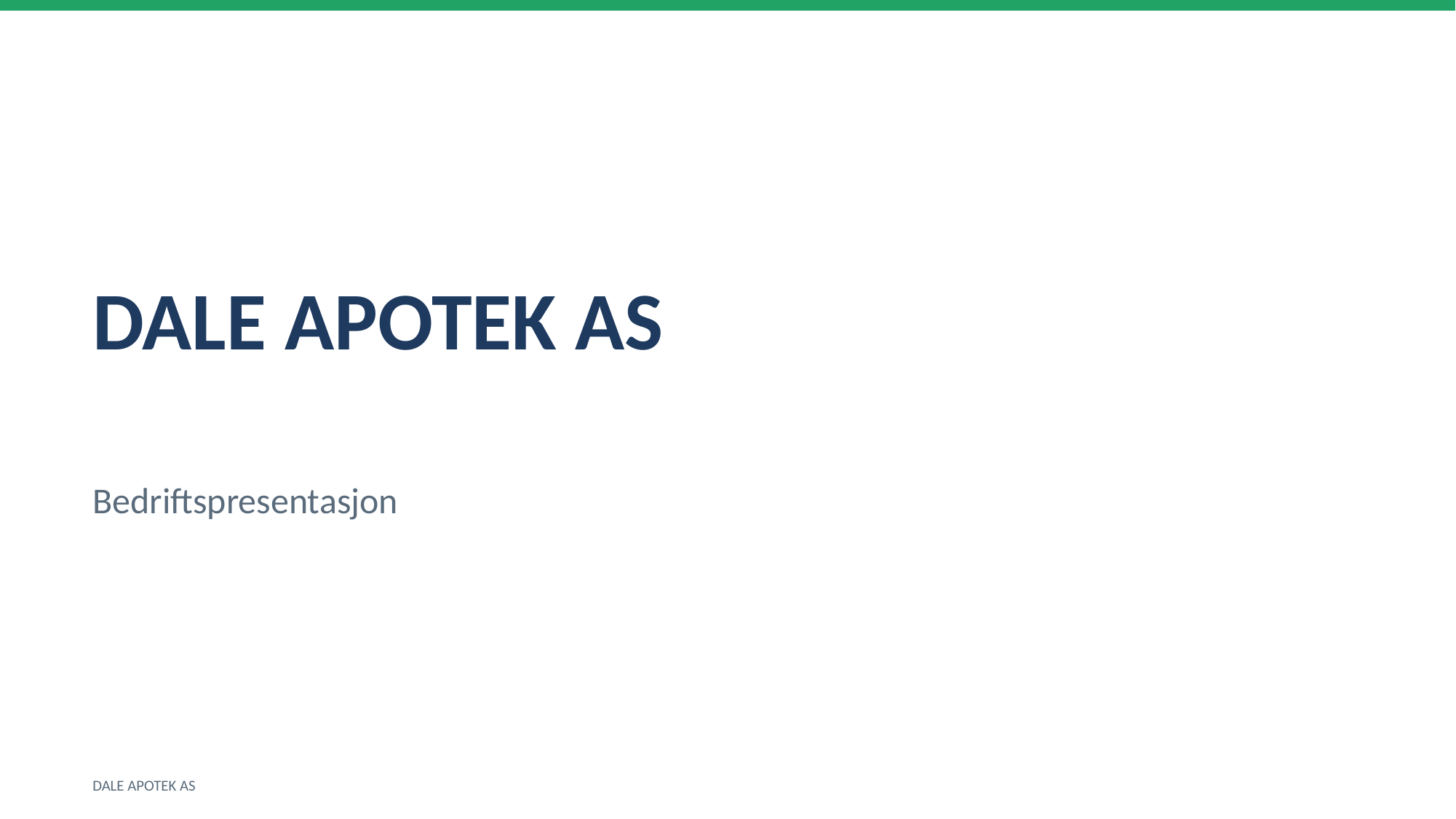

DALE APOTEK AS
Bedriftspresentasjon
DALE APOTEK AS